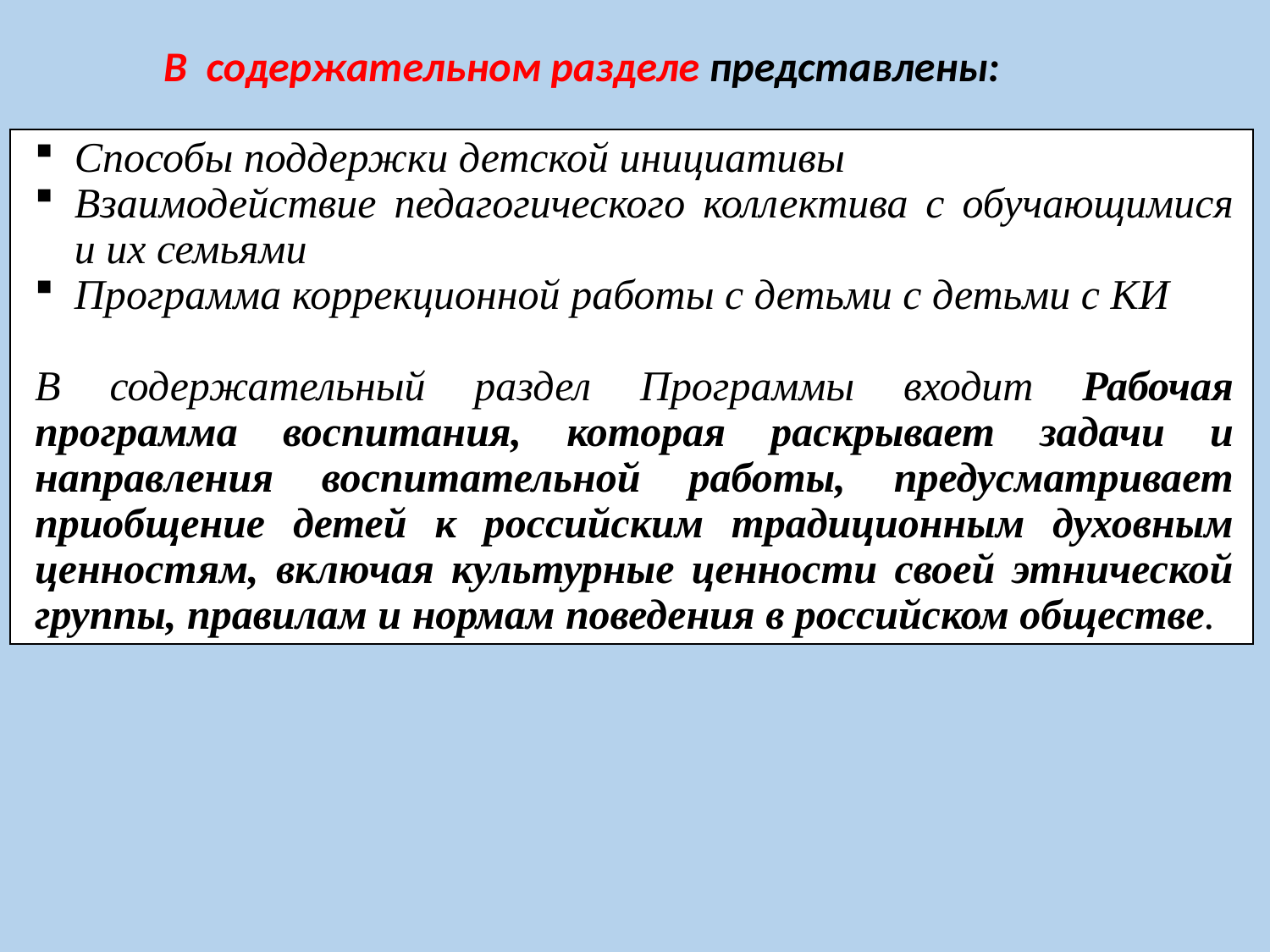

В  содержательном разделе представлены:
Способы поддержки детской инициативы
Взаимодействие педагогического коллектива с обучающимися и их семьями
Программа коррекционной работы с детьми с детьми с КИ

В содержательный раздел Программы входит Рабочая программа воспитания, которая раскрывает задачи и направления воспитательной работы, предусматривает приобщение детей к российским традиционным духовным ценностям, включая культурные ценности своей этнической группы, правилам и нормам поведения в российском обществе.